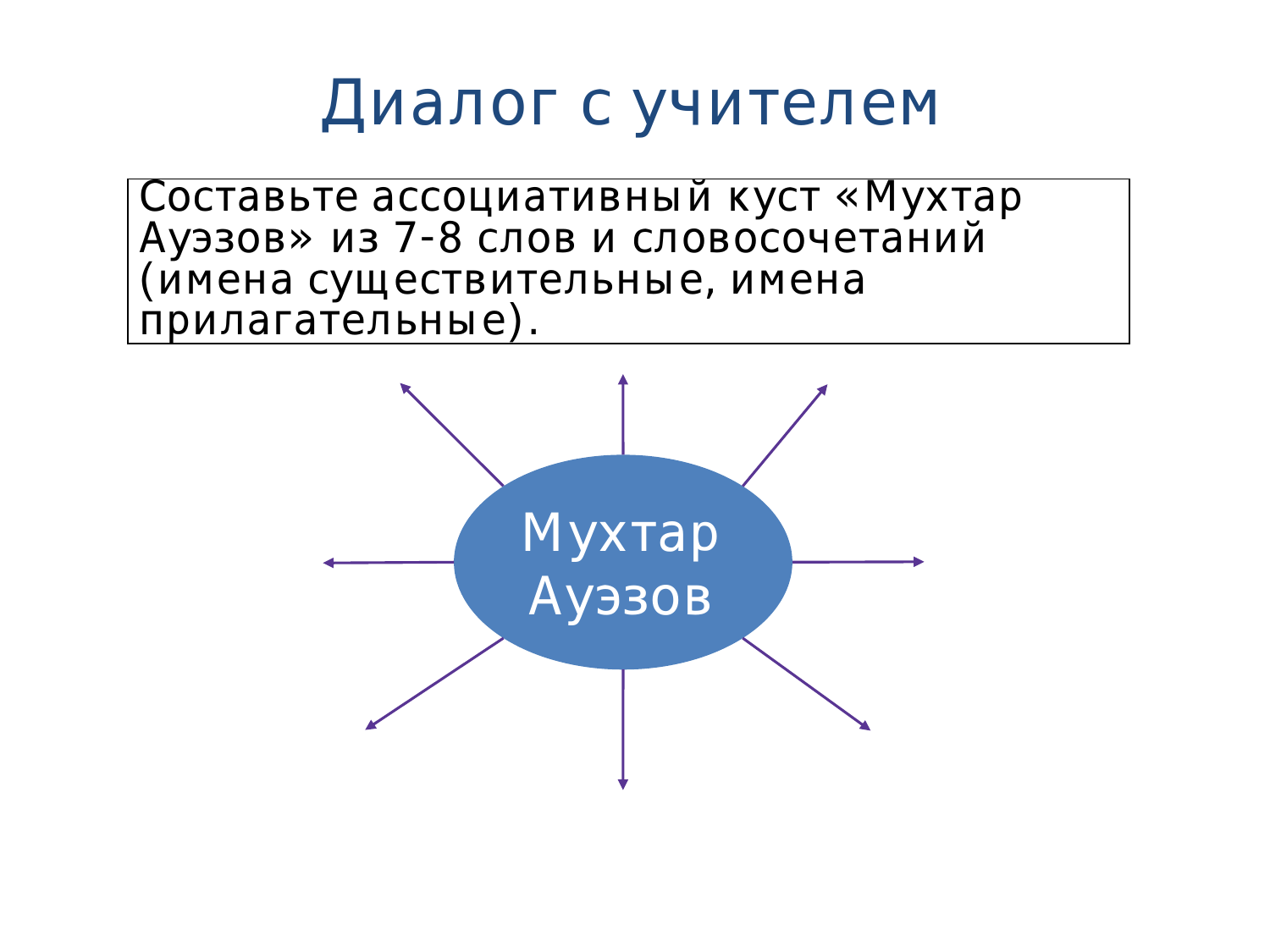

Диалог с учителем
| Составьте ассоциативный куст «Мухтар Ауэзов» из 7-8 слов и словосочетаний (имена существительные, имена прилагательные). |
| --- |
Мухтар Ауэзов